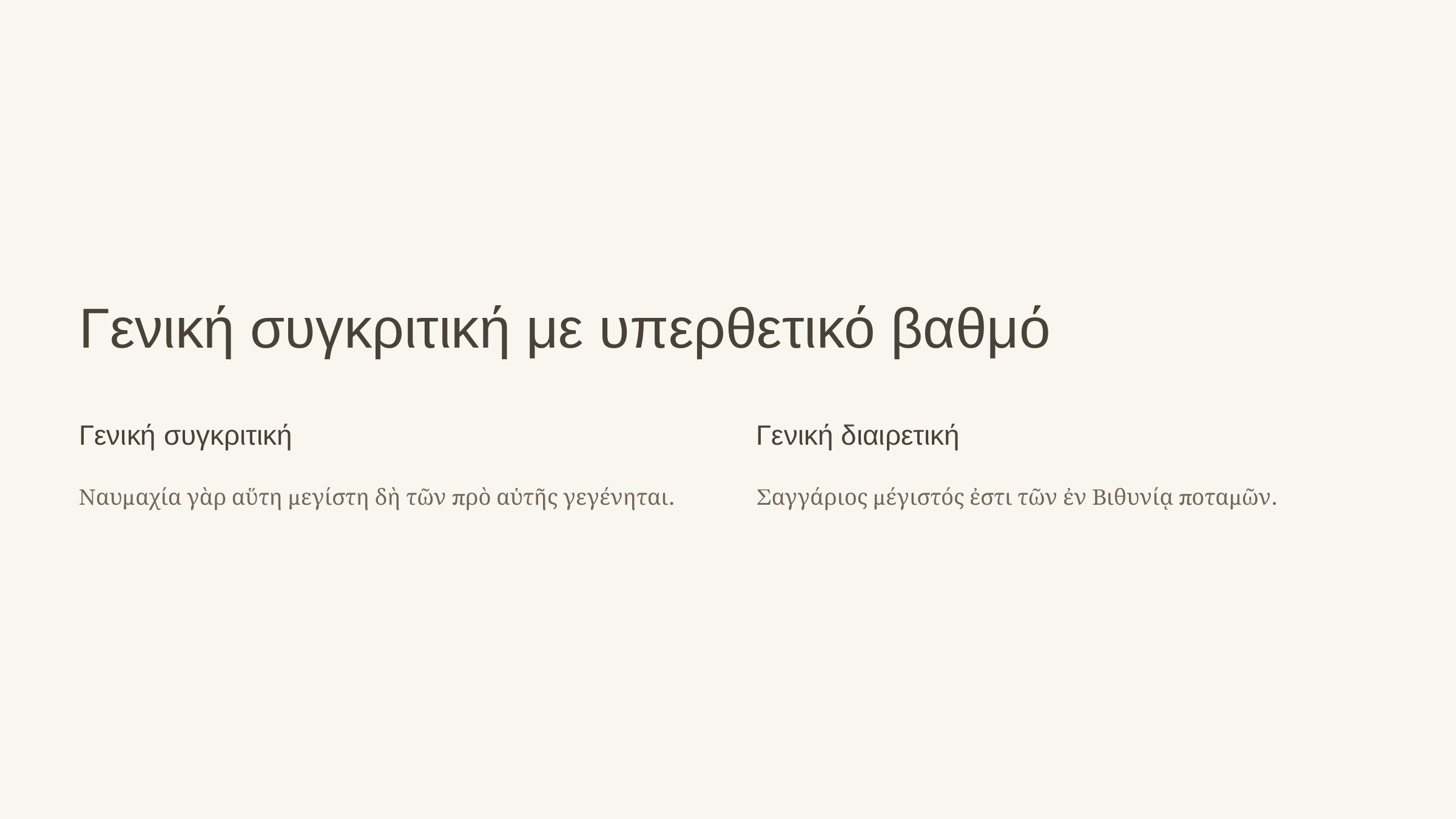

Γενική συγκριτική με υπερθετικό βαθμό
Γενική συγκριτική
Γενική διαιρετική
Ναυμαχία γὰρ αὕτη μεγίστη δὴ τῶν πρὸ αὑτῆς γεγένηται.
Σαγγάριος μέγιστός ἐστι τῶν ἐν Βιθυνίᾳ ποταμῶν.